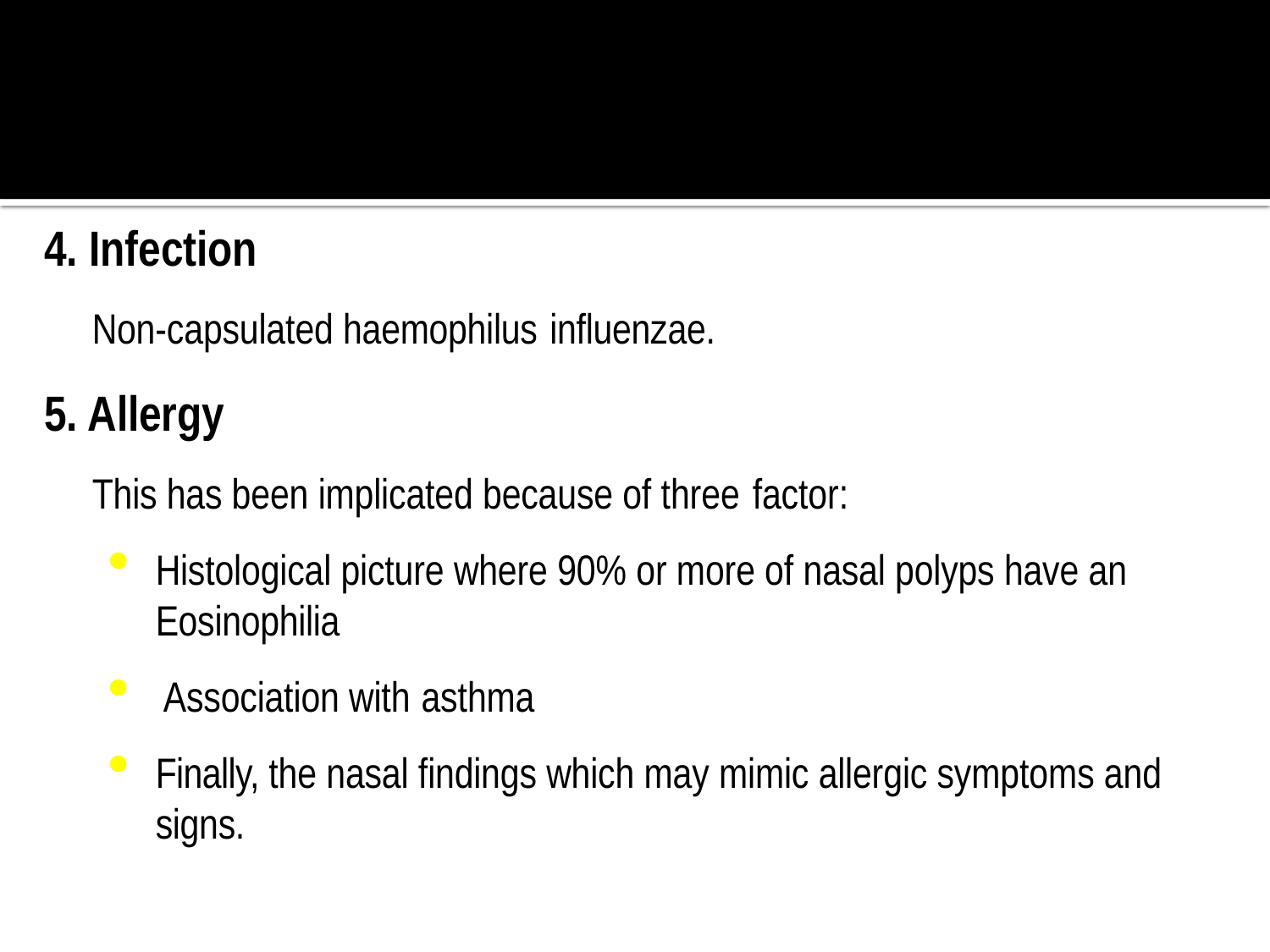

# 4. Infection
Non-capsulated haemophilus influenzae.
Allergy
This has been implicated because of three factor:
Histological picture where 90% or more of nasal polyps have an  Eosinophilia
Association with asthma
Finally, the nasal findings which may mimic allergic symptoms and  signs.